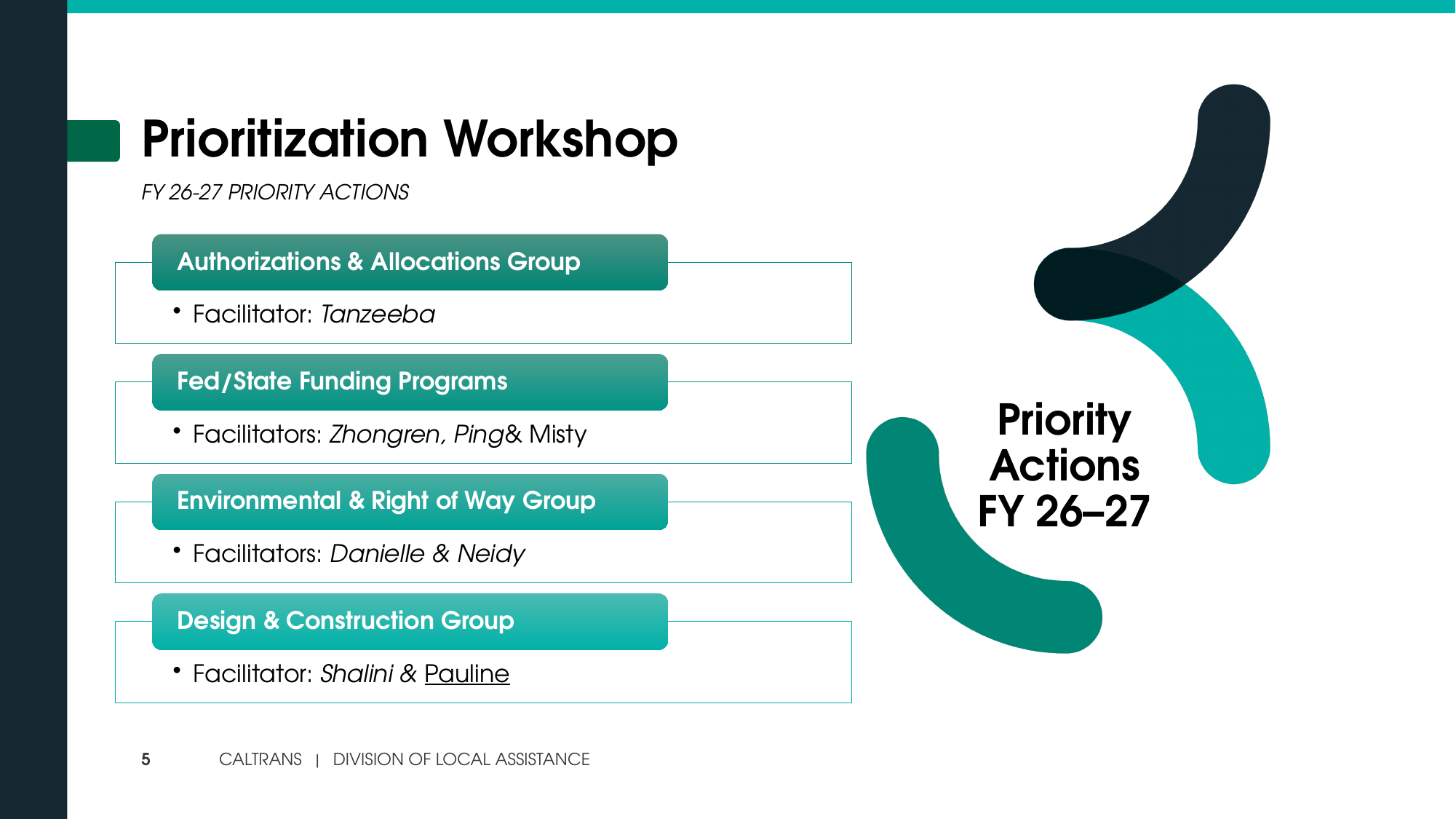

Transportation Co-op Committee
Prioritization Workshop
Fy 26-27 Priority actions
Facilitator: Tanzeeba
Authorizations & Allocations Group
Facilitators: Zhongren, Ping& Misty
Fed/State Funding Programs
Facilitators: Danielle & Neidy
Environmental & Right of Way Group
Facilitator: Shalini & Pauline
Design & Construction Group
Priority Actions
FY 26–27
CALTRANS   |   DIVISION OF LOCAL ASSISTANCE
5